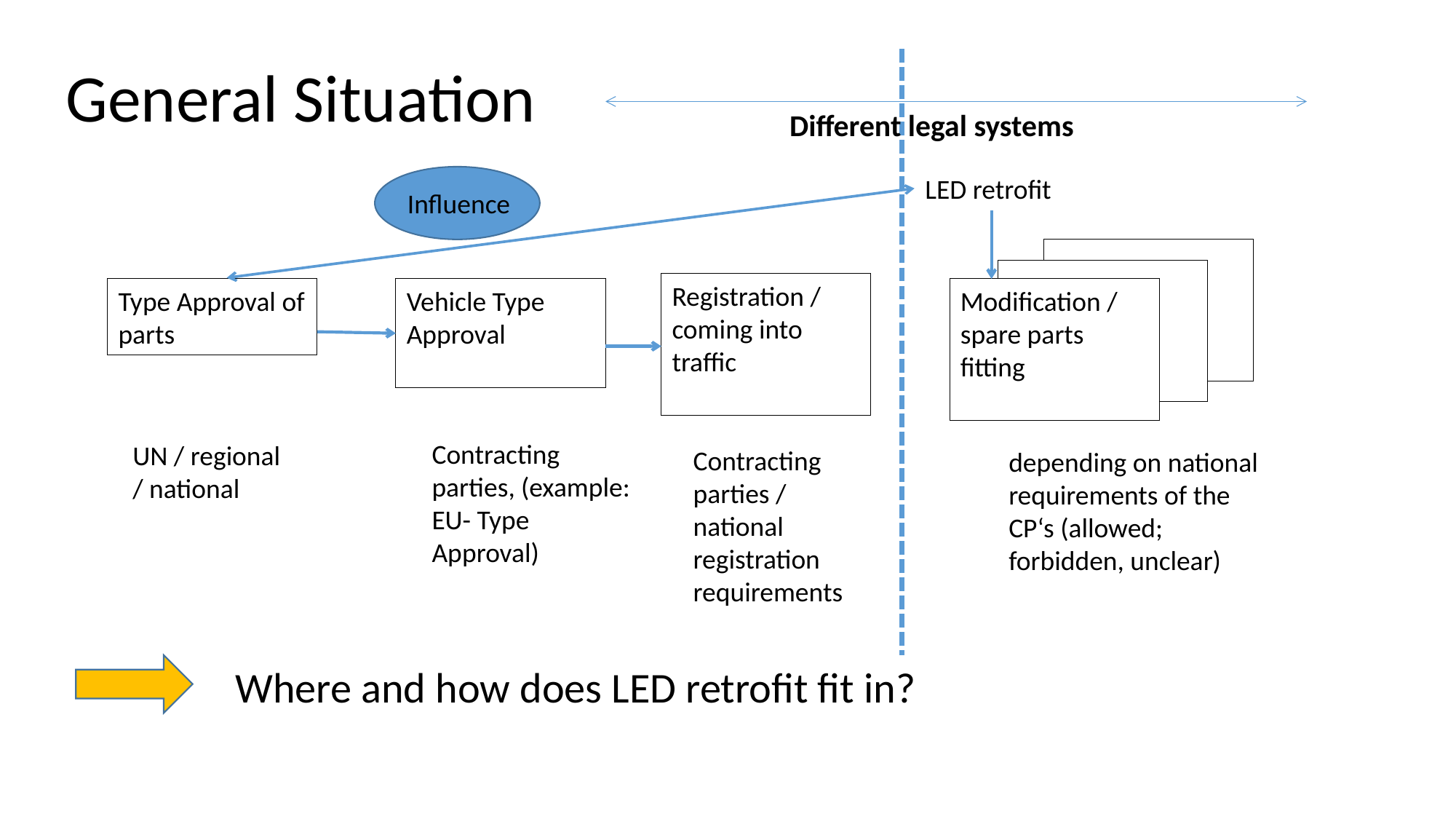

# General Situation
Different legal systems

LED retrofit
Influence

Registration /
coming into traffic

Type Approval of parts
Vehicle Type Approval

Modification / spare parts fitting

Contracting parties, (example: EU- Type Approval)
UN / regional / national
Contracting parties / national registration requirements
depending on national requirements of the CP‘s (allowed; forbidden, unclear)

Where and how does LED retrofit fit in?